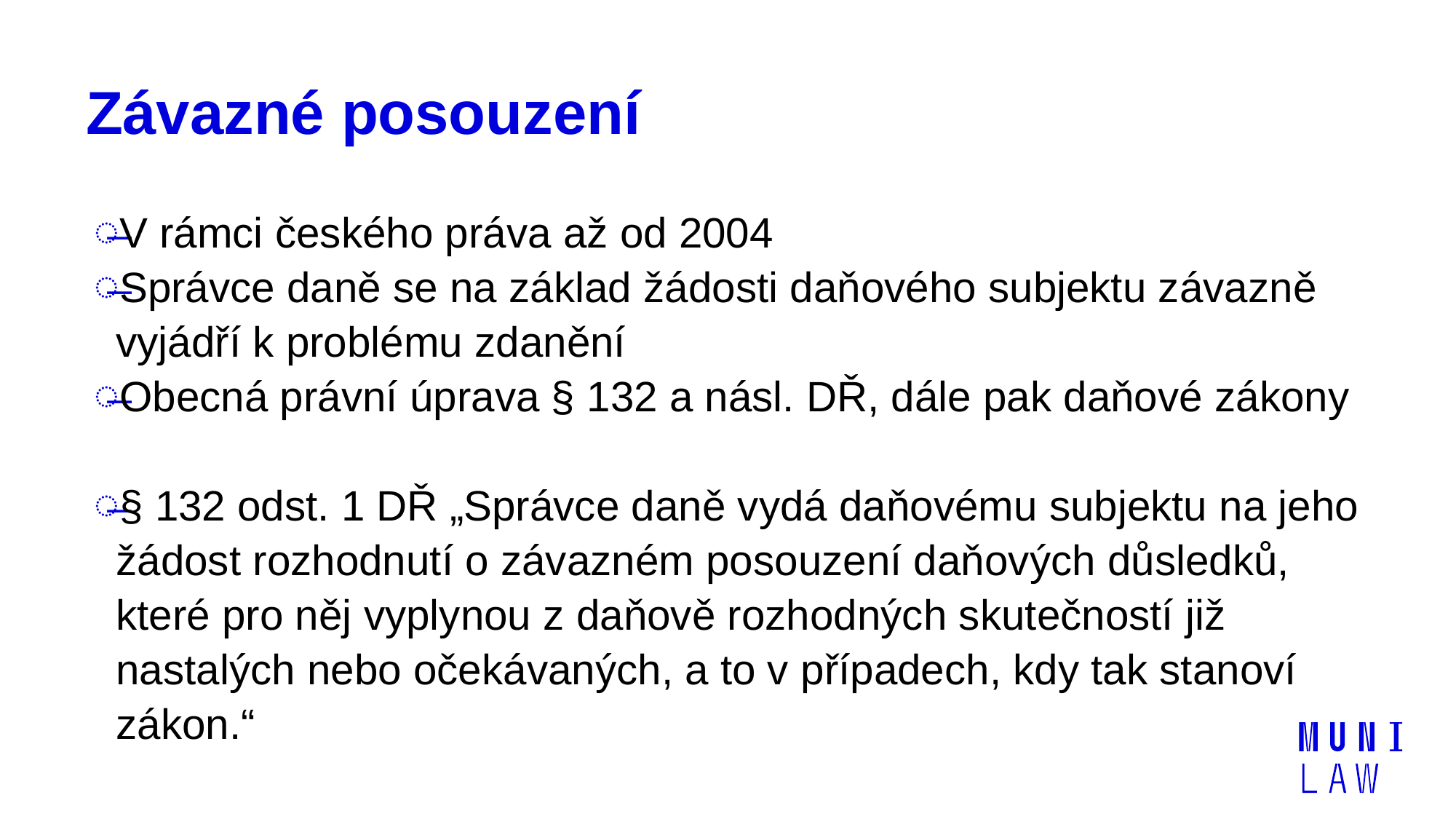

# Závazné posouzení
V rámci českého práva až od 2004
Správce daně se na základ žádosti daňového subjektu závazně vyjádří k problému zdanění
Obecná právní úprava § 132 a násl. DŘ, dále pak daňové zákony

§ 132 odst. 1 DŘ „Správce daně vydá daňovému subjektu na jeho žádost rozhodnutí o závazném posouzení daňových důsledků, které pro něj vyplynou z daňově rozhodných skutečností již nastalých nebo očekávaných, a to v případech, kdy tak stanoví zákon.“